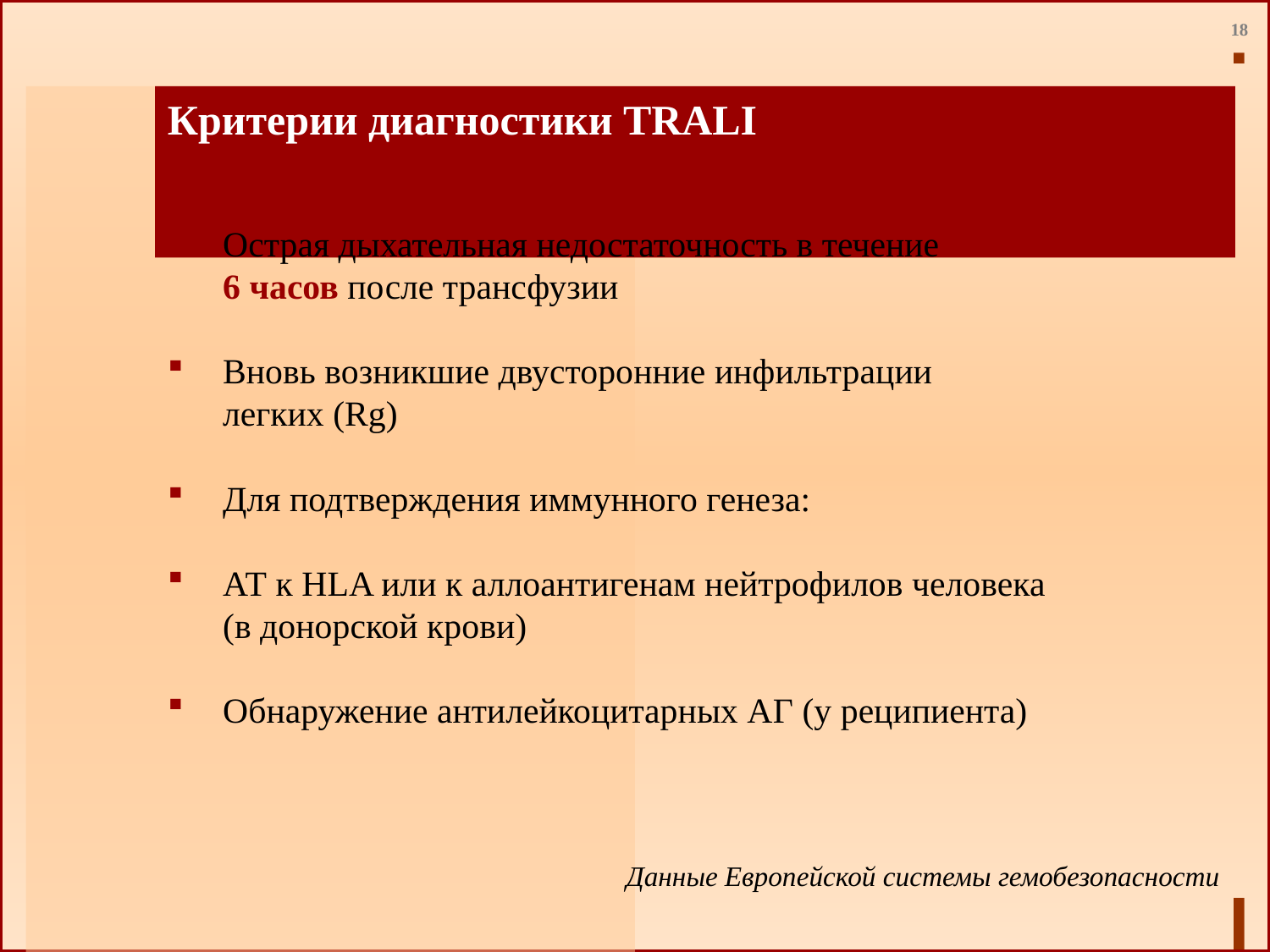

Критерии диагностики TRALI
  Острая дыхательная недостаточность в течение
  6 часов после трансфузии
  Вновь возникшие двусторонние инфильтрации
  легких (Rg)
  Для подтверждения иммунного генеза:
  АТ к HLA или к аллоантигенам нейтрофилов человека
  (в донорской крови)
  Обнаружение антилейкоцитарных АГ (у реципиента)
Данные Европейской системы гемобезопасности